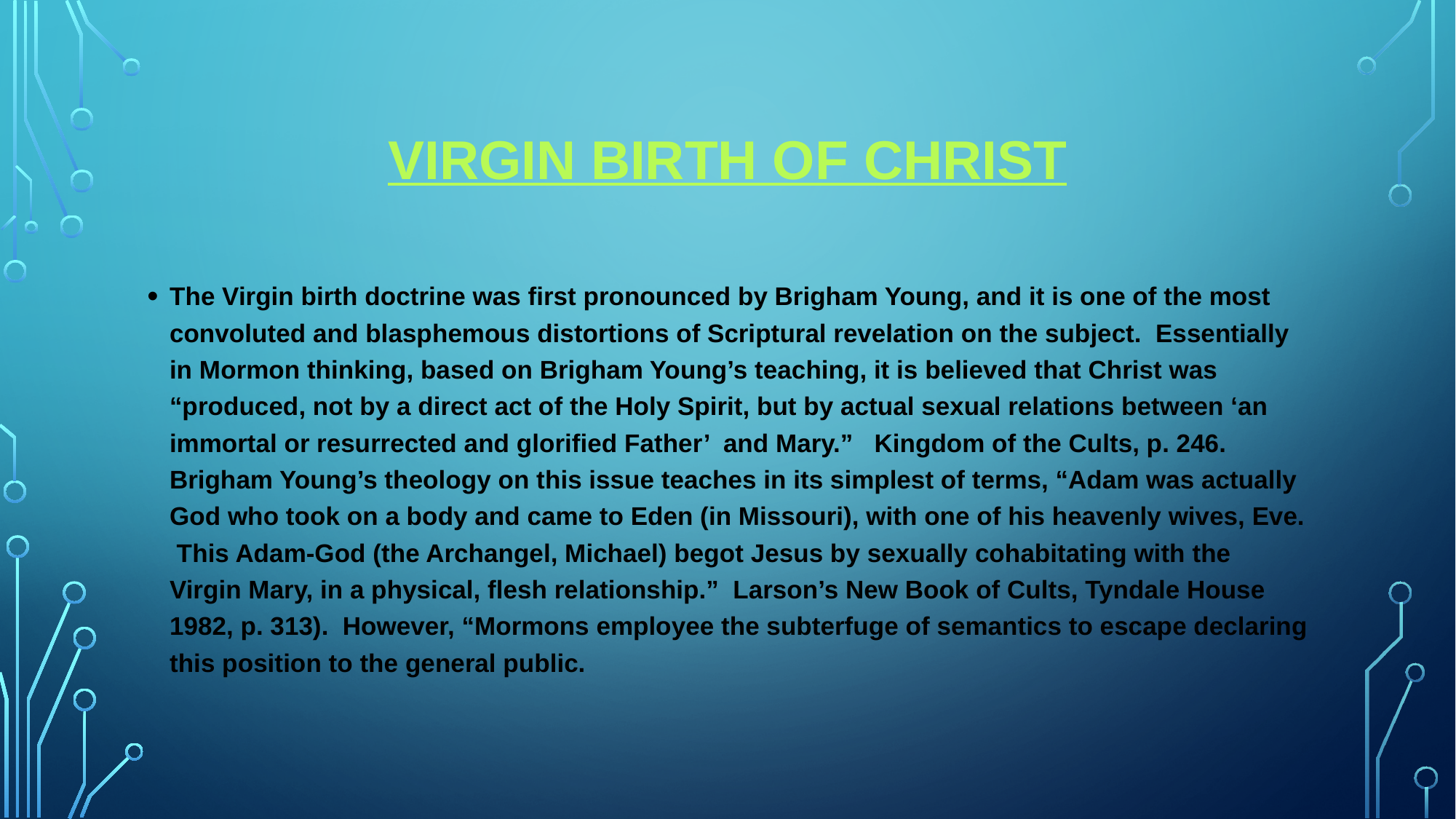

# Virgin birth of christ
The Virgin birth doctrine was first pronounced by Brigham Young, and it is one of the most convoluted and blasphemous distortions of Scriptural revelation on the subject.  Essentially in Mormon thinking, based on Brigham Young’s teaching, it is believed that Christ was “produced, not by a direct act of the Holy Spirit, but by actual sexual relations between ‘an immortal or resurrected and glorified Father’  and Mary.”   Kingdom of the Cults, p. 246.  Brigham Young’s theology on this issue teaches in its simplest of terms, “Adam was actually God who took on a body and came to Eden (in Missouri), with one of his heavenly wives, Eve.  This Adam-God (the Archangel, Michael) begot Jesus by sexually cohabitating with the Virgin Mary, in a physical, flesh relationship.”  Larson’s New Book of Cults, Tyndale House 1982, p. 313).  However, “Mormons employee the subterfuge of semantics to escape declaring this position to the general public.